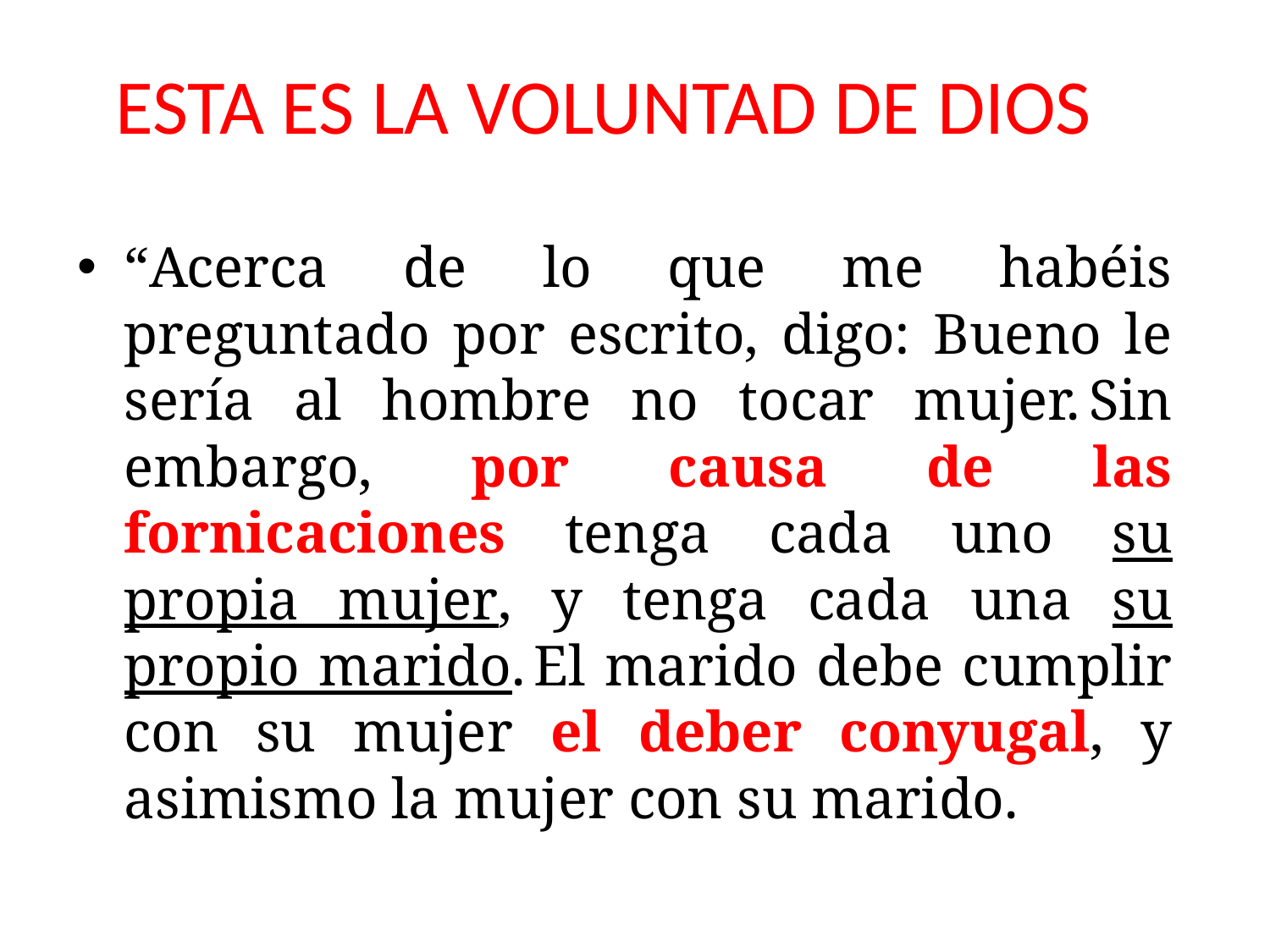

ESTA ES LA VOLUNTAD DE DIOS
“Acerca de lo que me habéis preguntado por escrito, digo: Bueno le sería al hombre no tocar mujer. Sin embargo, por causa de las fornicaciones tenga cada uno su propia mujer, y tenga cada una su propio marido. El marido debe cumplir con su mujer el deber conyugal, y asimismo la mujer con su marido.